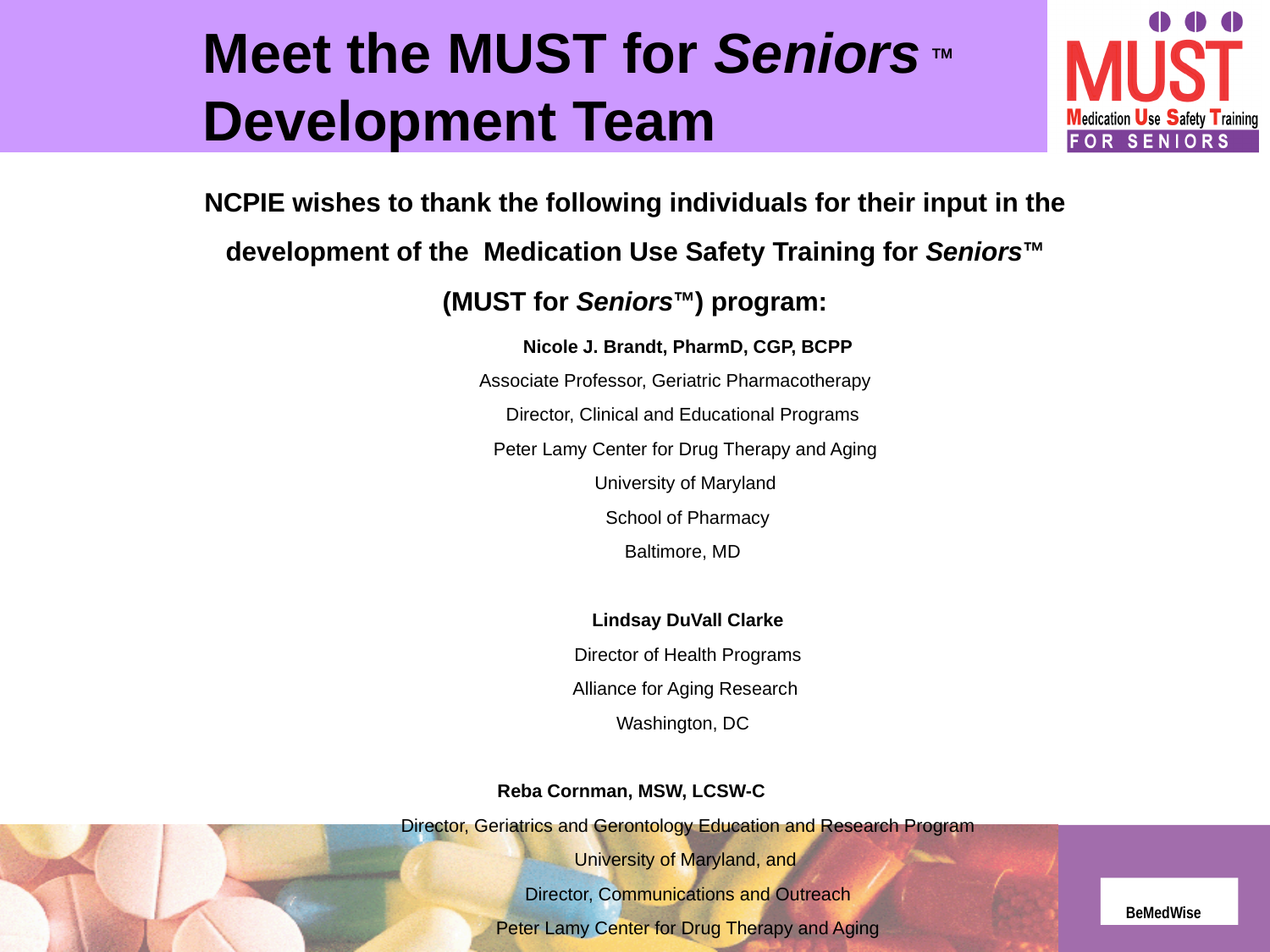

Meet the MUST for Seniors Development Team
TM

NCPIE wishes to thank the following individuals for their input in the development of the  Medication Use Safety Training for Seniors™
 (MUST for Seniors™) program:

Nicole J. Brandt, PharmD, CGP, BCPP
Associate Professor, Geriatric Pharmacotherapy
Director, Clinical and Educational Programs
Peter Lamy Center for Drug Therapy and Aging
University of Maryland
School of Pharmacy
Baltimore, MD

Lindsay DuVall Clarke
Director of Health Programs
Alliance for Aging Research
Washington, DC

Reba Cornman, MSW, LCSW-C
Director, Geriatrics and Gerontology Education and Research Program
University of Maryland, and
Director, Communications and Outreach
Peter Lamy Center for Drug Therapy and Aging
University of Maryland School of Pharmacy
Baltimore, MD

BeMedWise